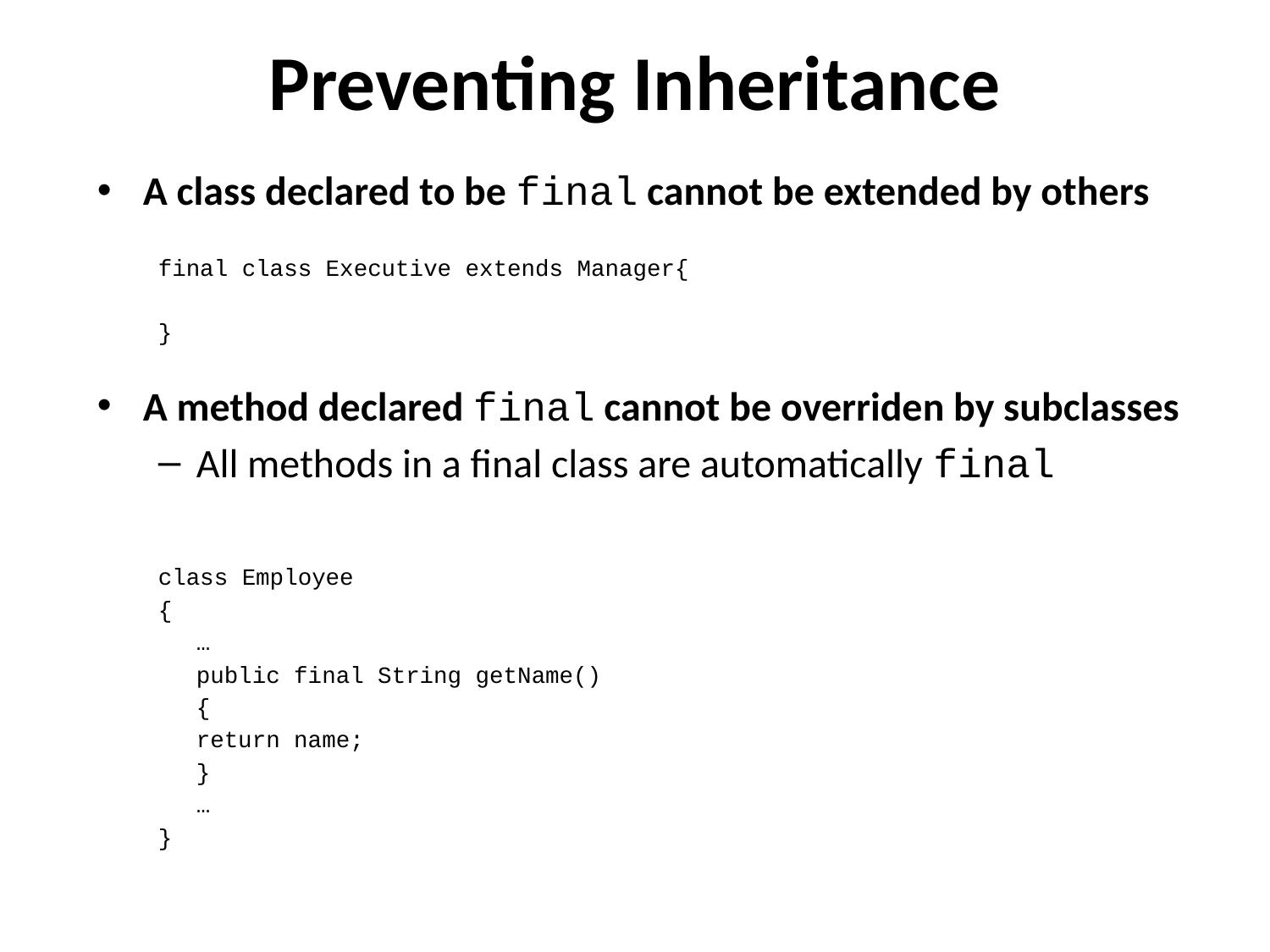

# Preventing Inheritance
A class declared to be final cannot be extended by others

final class Executive extends Manager{

}

A method declared final cannot be overriden by subclasses
All methods in a final class are automatically final

class Employee
{
	…
	public final String getName()
	{
		return name;
	}
	…
}